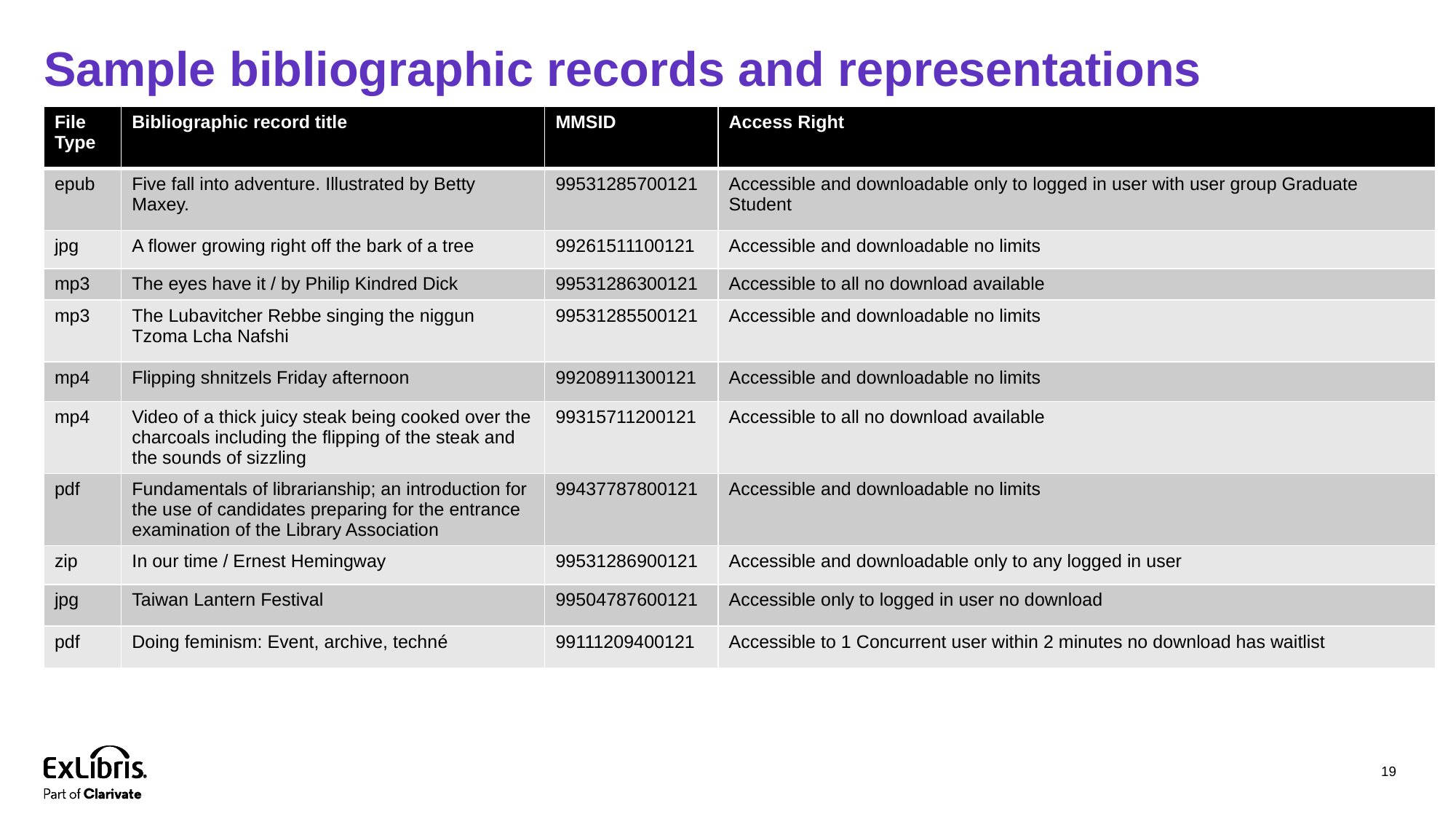

# Sample bibliographic records and representations
| File Type | Bibliographic record title | MMSID | Access Right |
| --- | --- | --- | --- |
| epub | Five fall into adventure. Illustrated by Betty Maxey. | 99531285700121 | Accessible and downloadable only to logged in user with user group Graduate Student |
| jpg | A flower growing right off the bark of a tree | 99261511100121 | Accessible and downloadable no limits |
| mp3 | The eyes have it / by Philip Kindred Dick | 99531286300121 | Accessible to all no download available |
| mp3 | The Lubavitcher Rebbe singing the niggun Tzoma Lcha Nafshi | 99531285500121 | Accessible and downloadable no limits |
| mp4 | Flipping shnitzels Friday afternoon | 99208911300121 | Accessible and downloadable no limits |
| mp4 | Video of a thick juicy steak being cooked over the charcoals including the flipping of the steak and the sounds of sizzling | 99315711200121 | Accessible to all no download available |
| pdf | Fundamentals of librarianship; an introduction for the use of candidates preparing for the entrance examination of the Library Association | 99437787800121 | Accessible and downloadable no limits |
| zip | In our time / Ernest Hemingway | 99531286900121 | Accessible and downloadable only to any logged in user |
| jpg | Taiwan Lantern Festival | 99504787600121 | Accessible only to logged in user no download |
| pdf | Doing feminism: Event, archive, techné | 99111209400121 | Accessible to 1 Concurrent user within 2 minutes no download has waitlist |
19